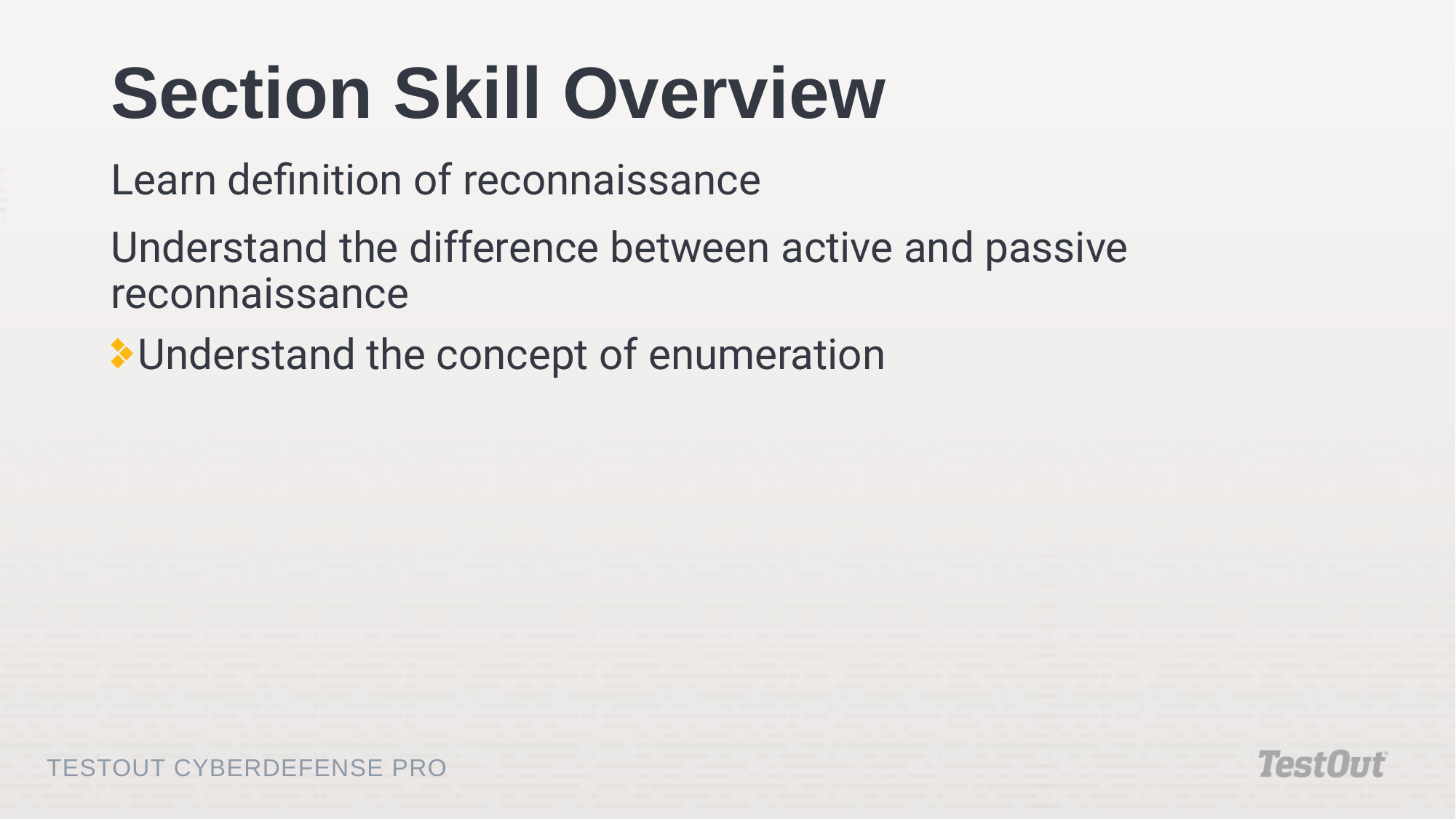

# Section Skill Overview
Learn definition of reconnaissance
Understand the difference between active and passive reconnaissance
Understand the concept of enumeration
TestOut CyberDefense Pro